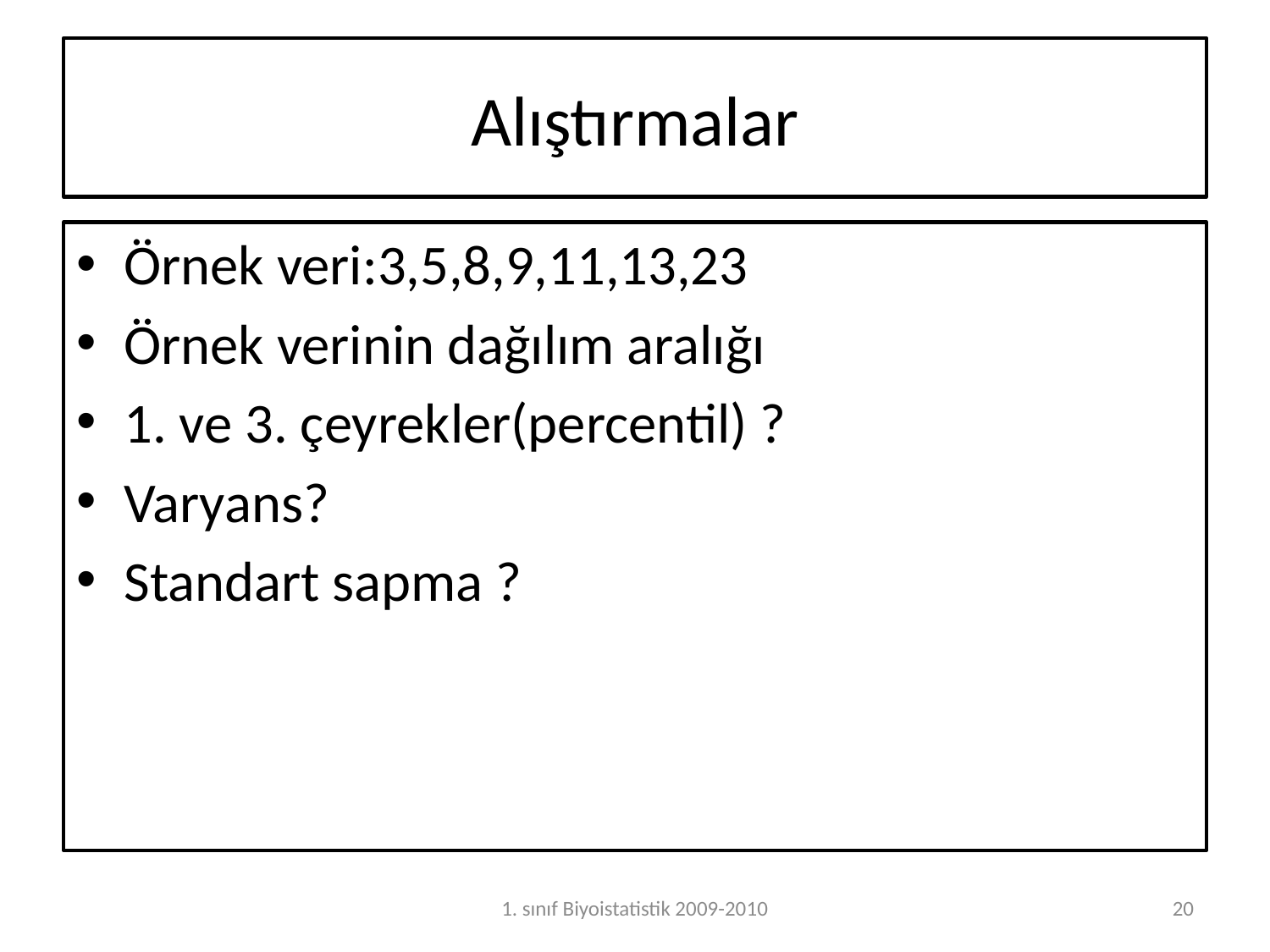

Alıştırmalar
Örnek veri:3,5,8,9,11,13,23
Örnek verinin dağılım aralığı
1. ve 3. çeyrekler(percentil) ?
Varyans?
Standart sapma ?

1. sınıf Biyoistatistik 2009-2010
20